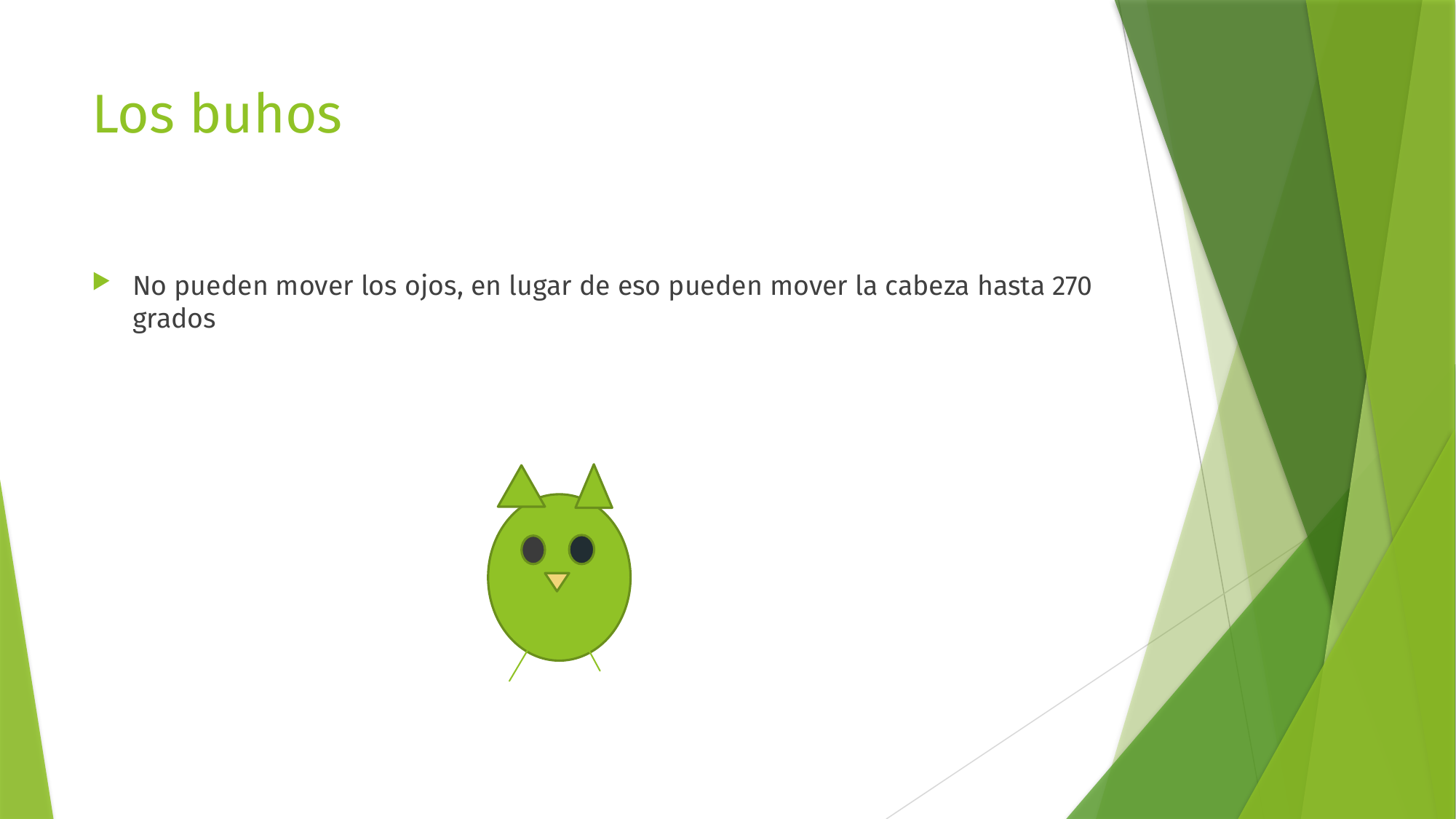

# Los buhos
No pueden mover los ojos, en lugar de eso pueden mover la cabeza hasta 270 grados